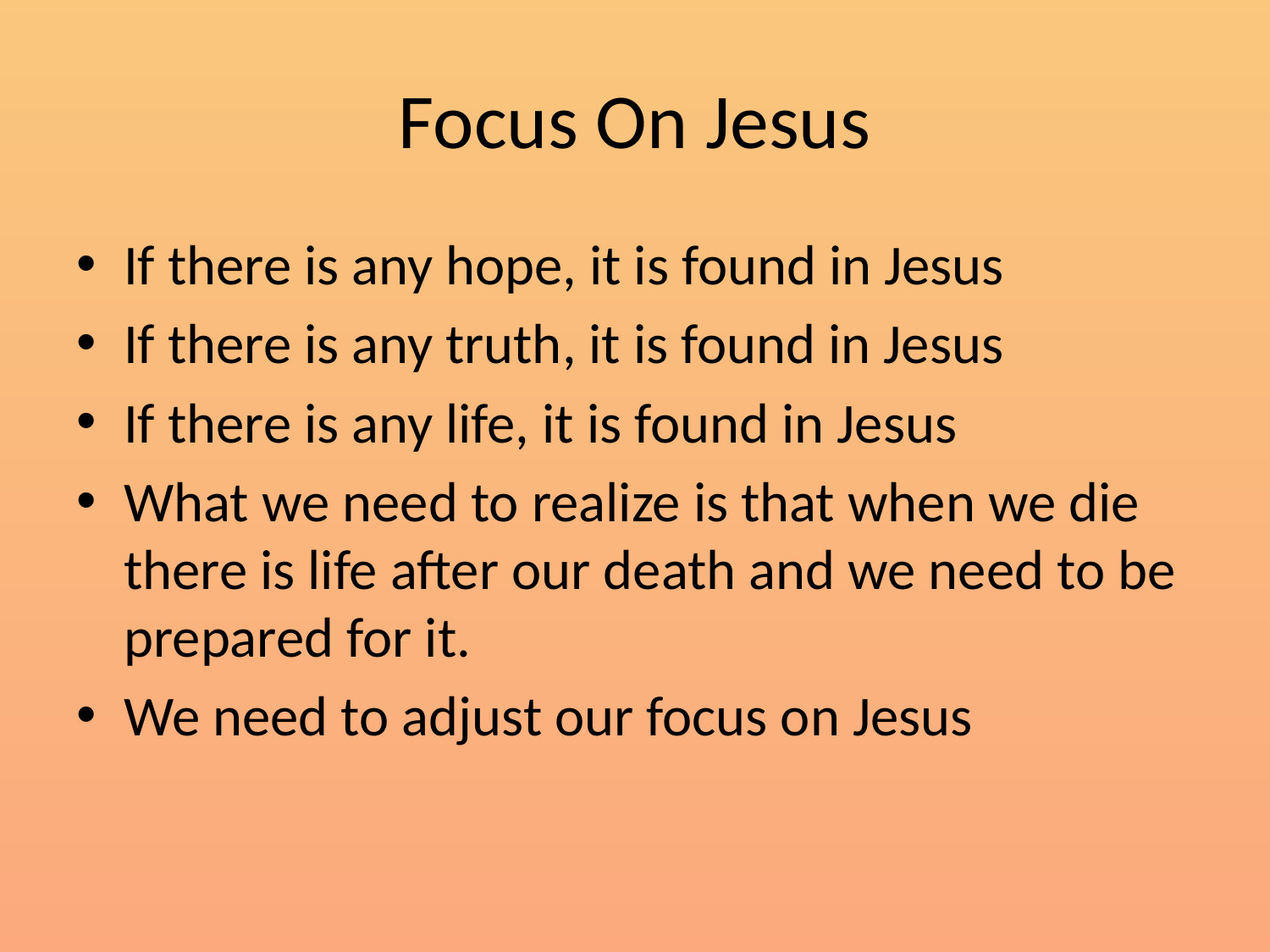

# Focus On Jesus
If there is any hope, it is found in Jesus
If there is any truth, it is found in Jesus
If there is any life, it is found in Jesus
What we need to realize is that when we die there is life after our death and we need to be prepared for it.
We need to adjust our focus on Jesus